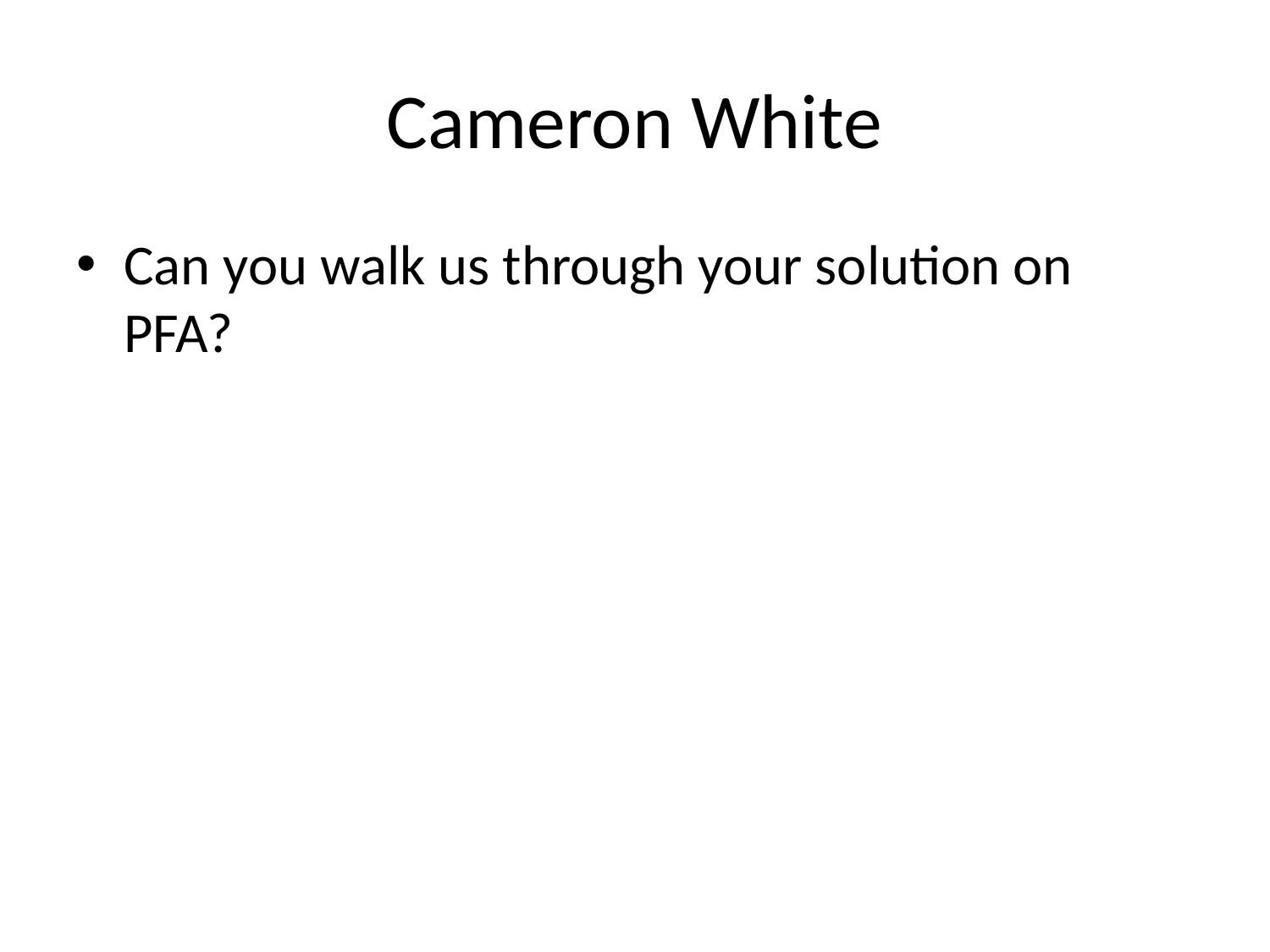

# Cameron White
Can you walk us through your solution on PFA?